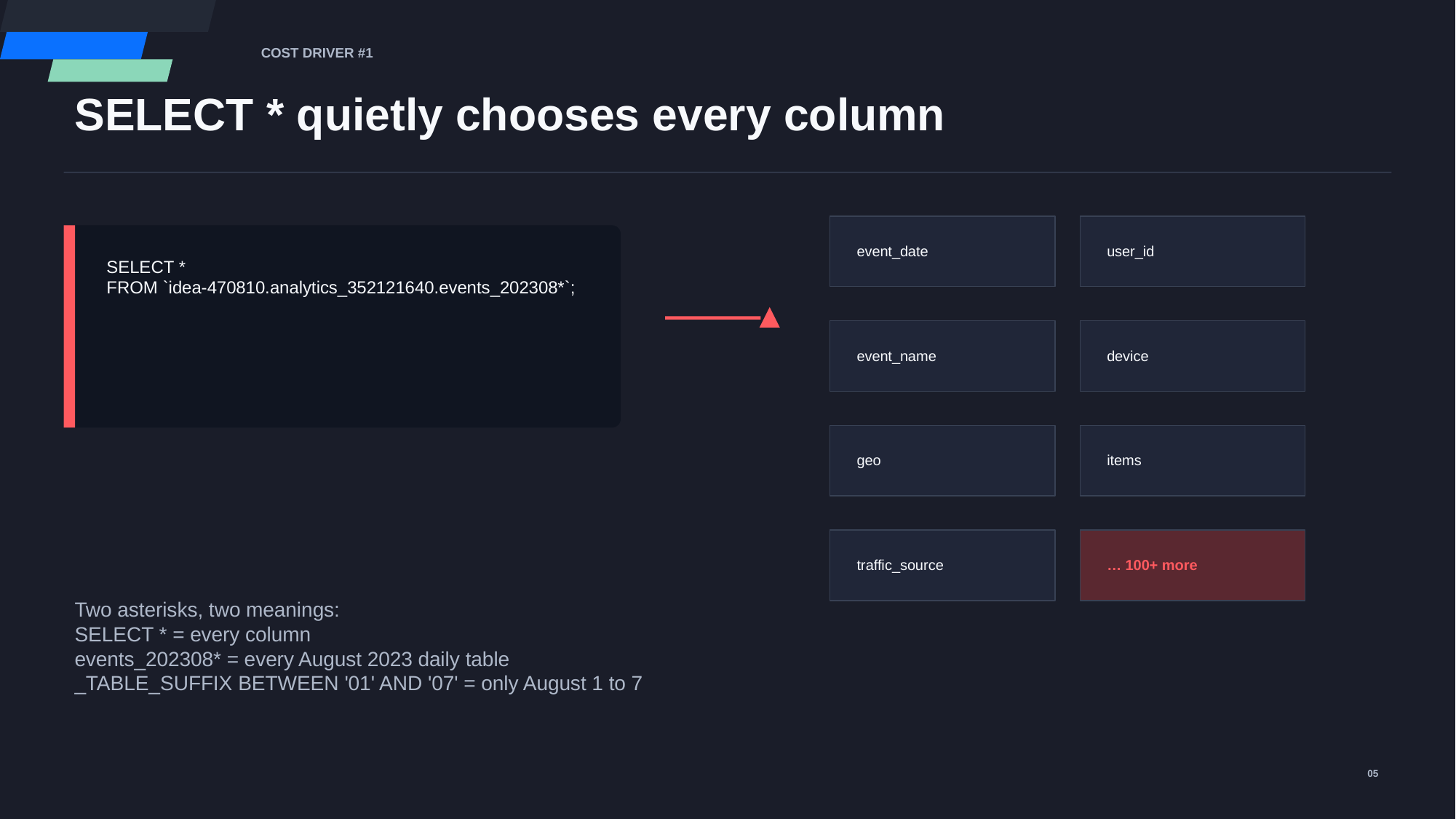

COST DRIVER #1

SELECT * quietly chooses every column

event_date
user_id
SELECT *
FROM `idea-470810.analytics_352121640.events_202308*`;

event_name
device

geo
items

traffic_source
… 100+ more
Two asterisks, two meanings:
SELECT * = every column
events_202308* = every August 2023 daily table
_TABLE_SUFFIX BETWEEN '01' AND '07' = only August 1 to 7
05